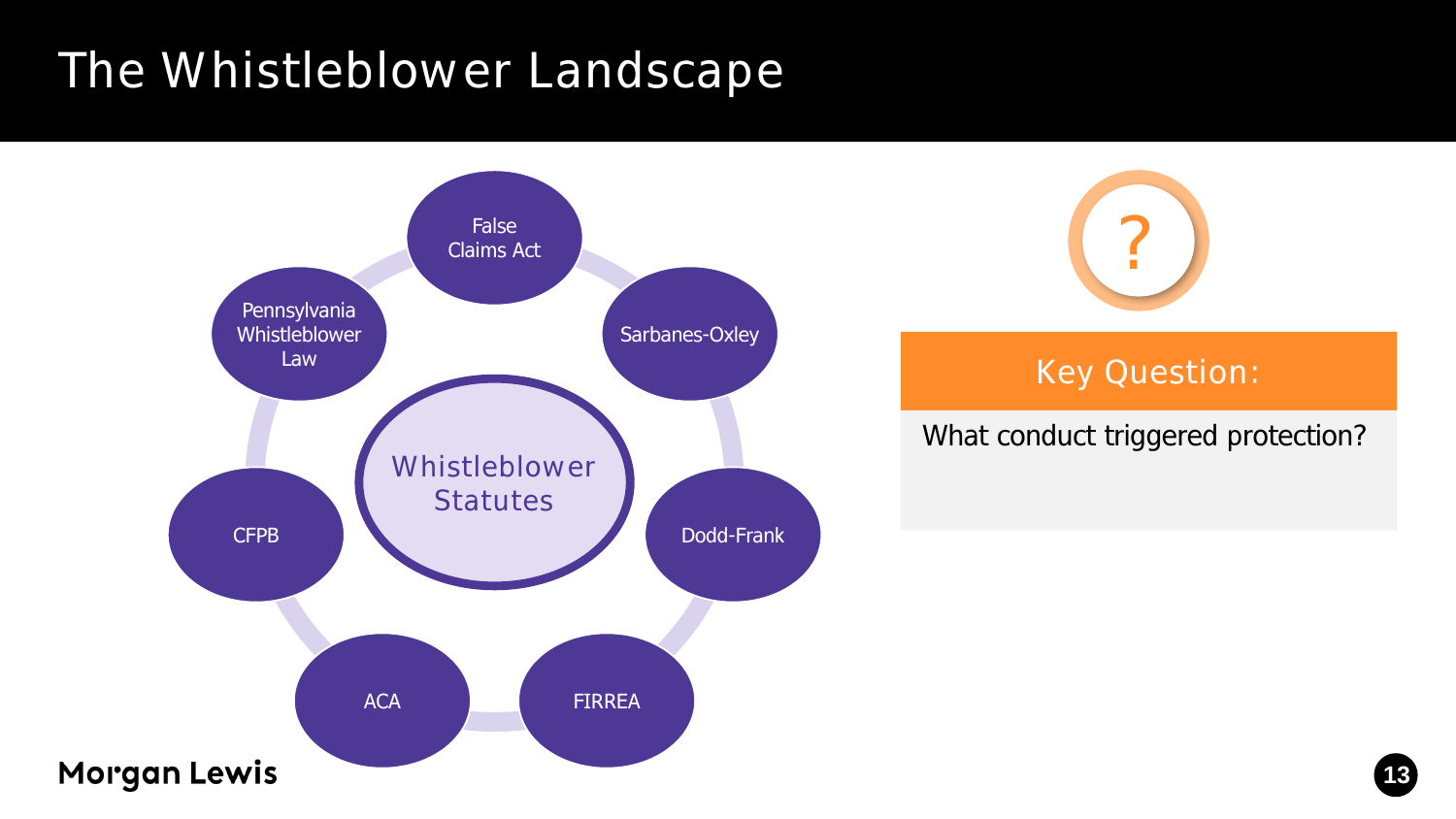

# The Whistleblower Landscape

?
False
Claims Act

Pennsylvania Whistleblower
Law
Sarbanes-Oxley
Whistleblower
Statutes
CFPB
Dodd-Frank
ACA
FIRREA
Key Question:
What conduct triggered protection?
13